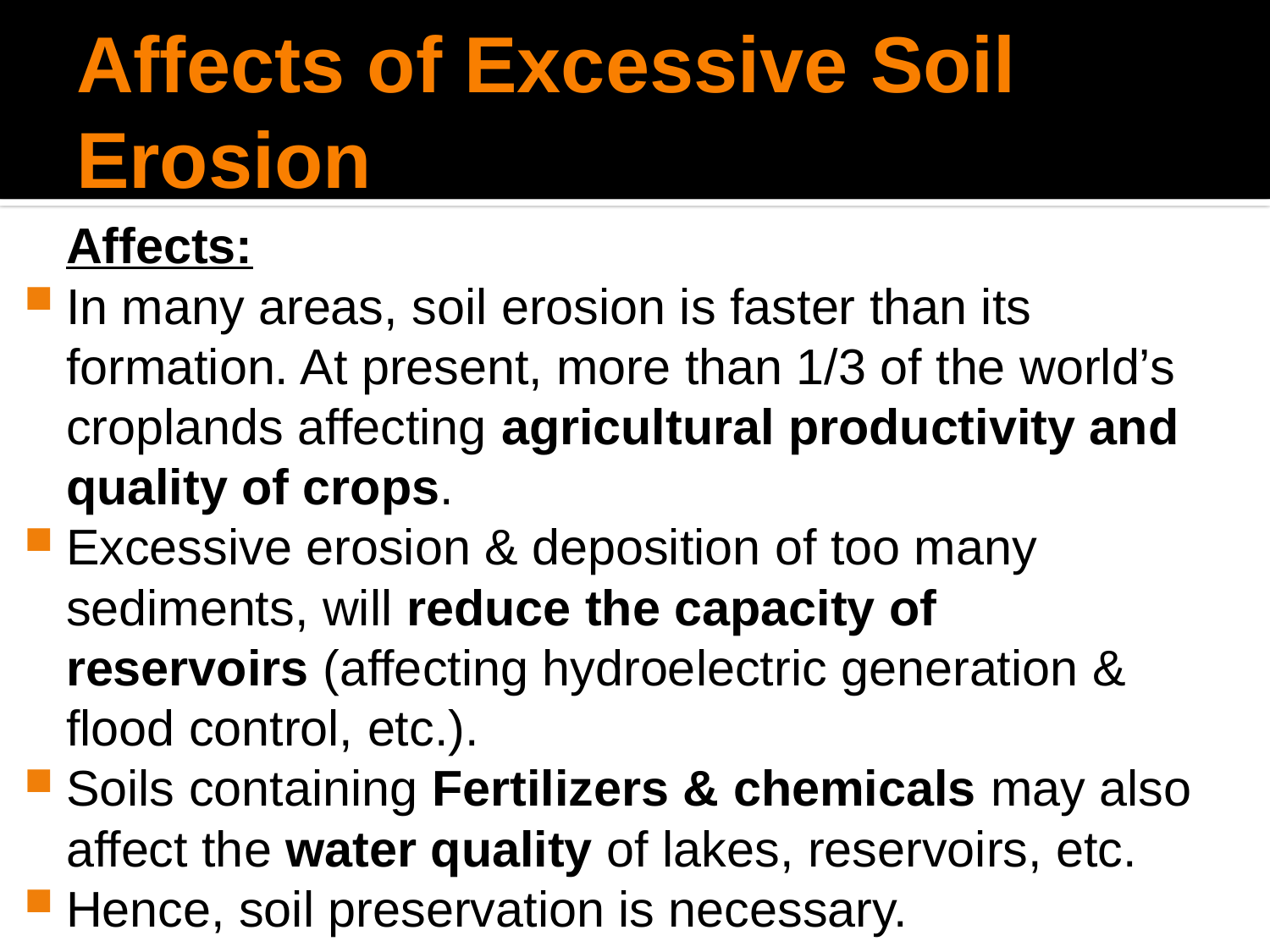

# Affects of Excessive Soil Erosion
	Affects:
In many areas, soil erosion is faster than its formation. At present, more than 1/3 of the world’s croplands affecting agricultural productivity and quality of crops.
Excessive erosion & deposition of too many sediments, will reduce the capacity of reservoirs (affecting hydroelectric generation & flood control, etc.).
Soils containing Fertilizers & chemicals may also affect the water quality of lakes, reservoirs, etc.
Hence, soil preservation is necessary.